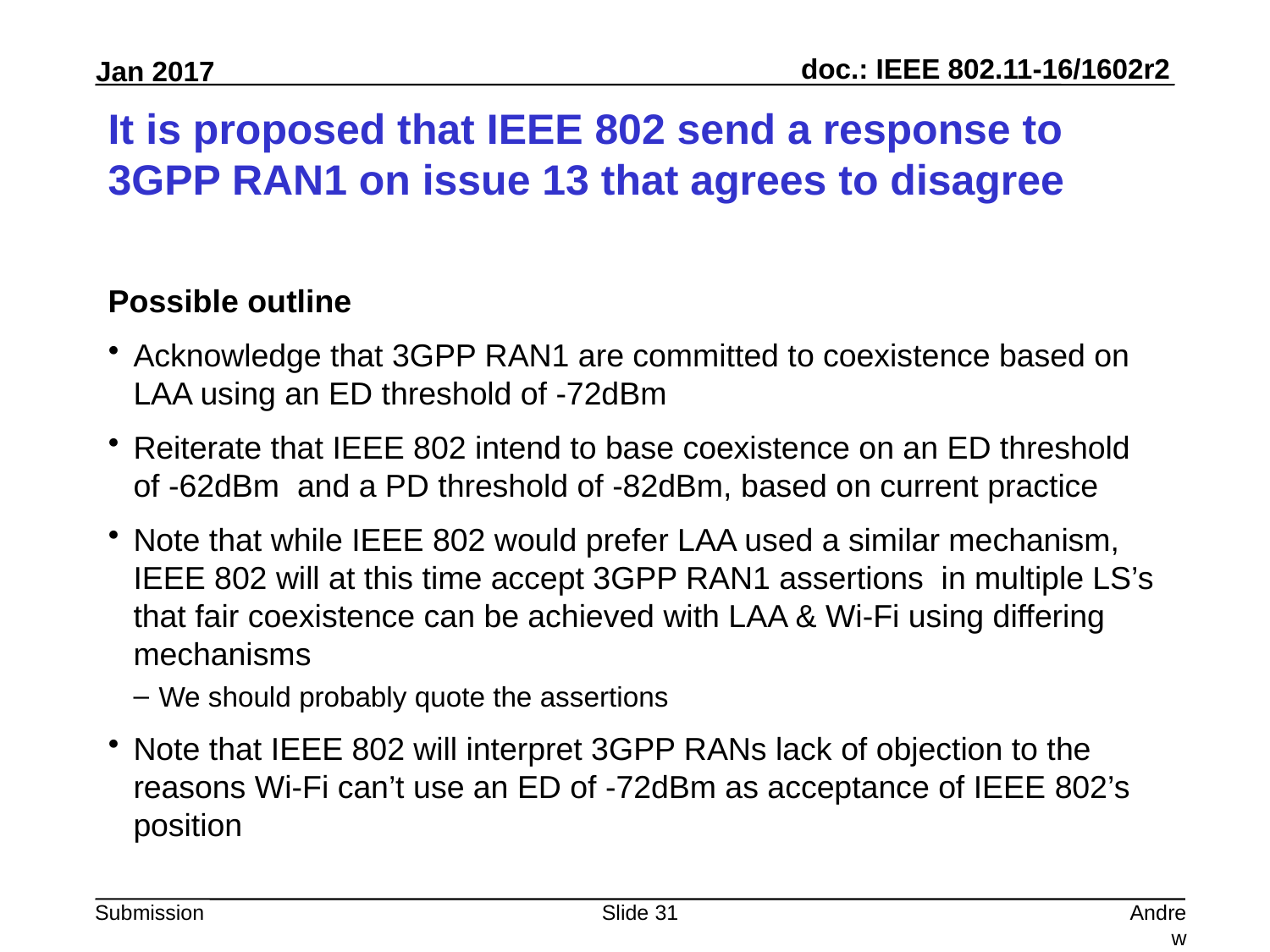

# It is proposed that IEEE 802 send a response to 3GPP RAN1 on issue 13 that agrees to disagree
Possible outline
Acknowledge that 3GPP RAN1 are committed to coexistence based on LAA using an ED threshold of -72dBm
Reiterate that IEEE 802 intend to base coexistence on an ED threshold of -62dBm  and a PD threshold of -82dBm, based on current practice
Note that while IEEE 802 would prefer LAA used a similar mechanism, IEEE 802 will at this time accept 3GPP RAN1 assertions  in multiple LS’s that fair coexistence can be achieved with LAA & Wi-Fi using differing mechanisms
We should probably quote the assertions
Note that IEEE 802 will interpret 3GPP RANs lack of objection to the reasons Wi-Fi can’t use an ED of -72dBm as acceptance of IEEE 802’s position
Slide 31
Andrew Myles, Cisco